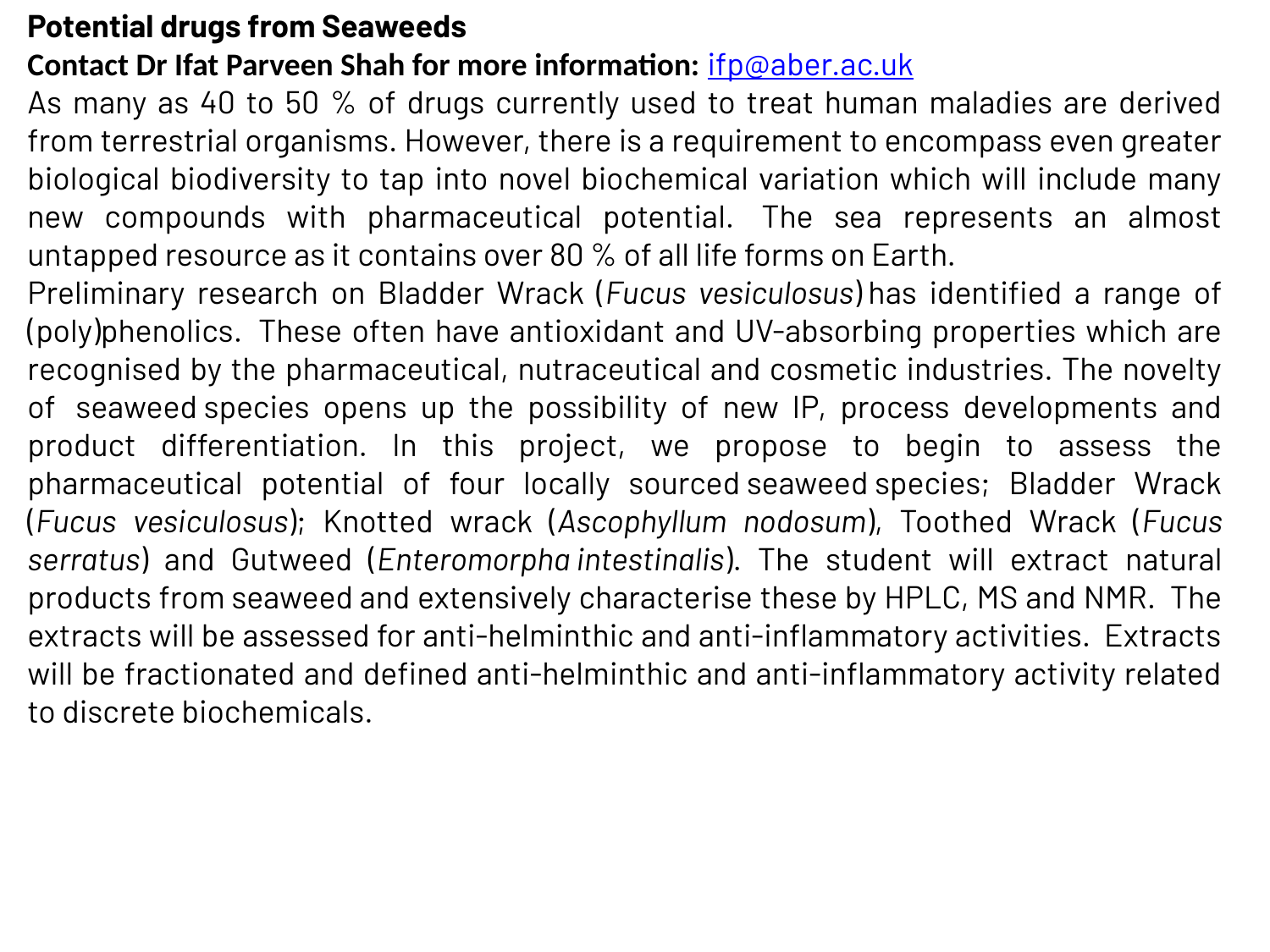

Potential drugs from Seaweeds
Contact Dr Ifat Parveen Shah for more information: ifp@aber.ac.uk
As many as 40 to 50 % of drugs currently used to treat human maladies are derived from terrestrial organisms. However, there is a requirement to encompass even greater biological biodiversity to tap into novel biochemical variation which will include many new compounds with pharmaceutical potential.  The sea represents an almost untapped resource as it contains over 80 % of all life forms on Earth.
Preliminary research on Bladder Wrack (Fucus vesiculosus) has identified a range of (poly)phenolics.  These often have antioxidant and UV-absorbing properties which are recognised by the pharmaceutical, nutraceutical and cosmetic industries. The novelty of  seaweed species opens up the possibility of new IP, process developments and product differentiation. In this project, we propose to begin to assess the pharmaceutical potential of four locally sourced seaweed species; Bladder Wrack (Fucus vesiculosus); Knotted wrack (Ascophyllum nodosum), Toothed Wrack (Fucus serratus) and Gutweed (Enteromorpha intestinalis). The student will extract natural products from seaweed and extensively characterise these by HPLC, MS and NMR.  The extracts will be assessed for anti-helminthic and anti-inflammatory activities.  Extracts will be fractionated and defined anti-helminthic and anti-inflammatory activity related to discrete biochemicals.